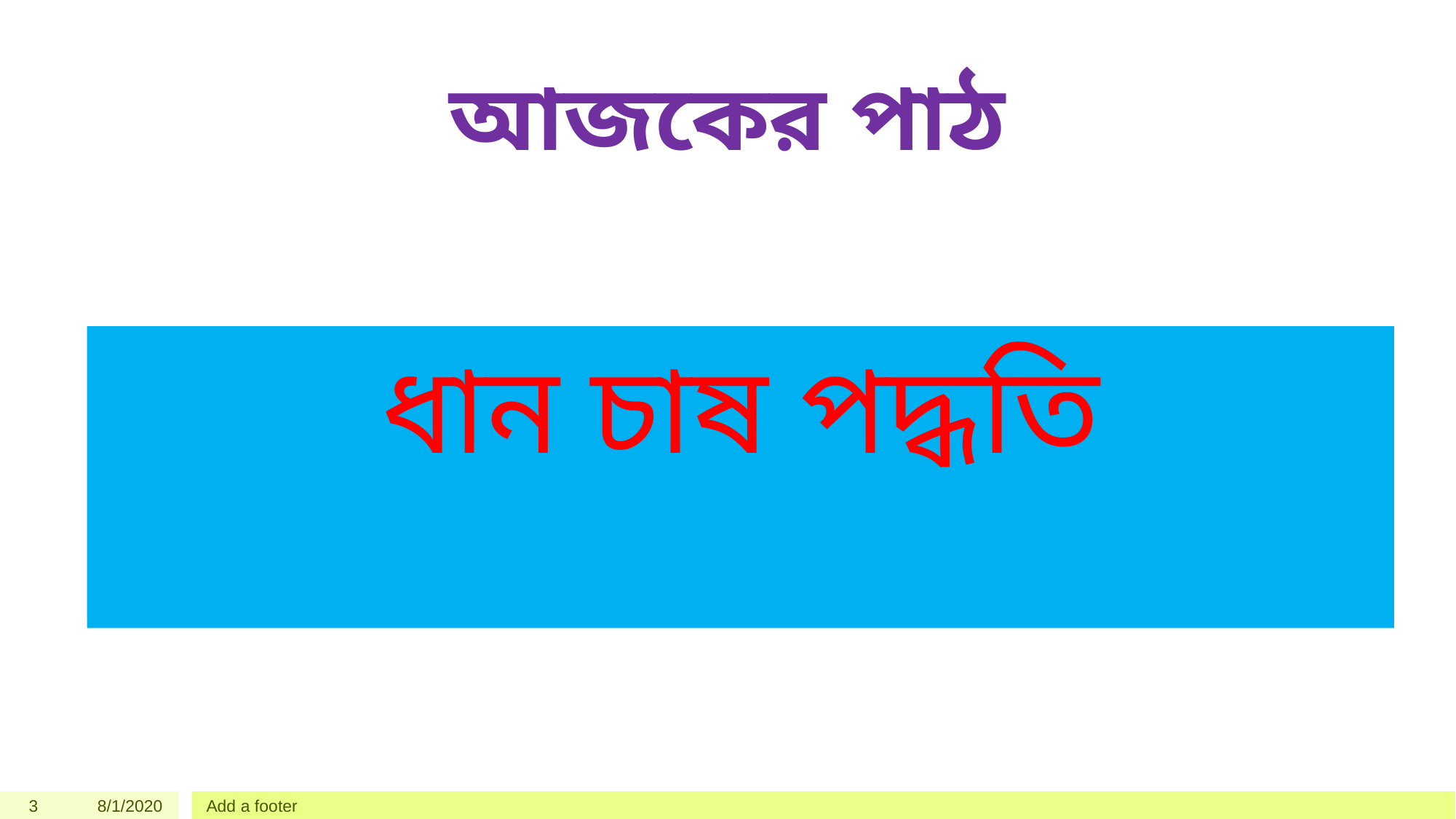

# আজকের পাঠ
ধান চাষ পদ্ধতি
3
8/1/2020
Add a footer